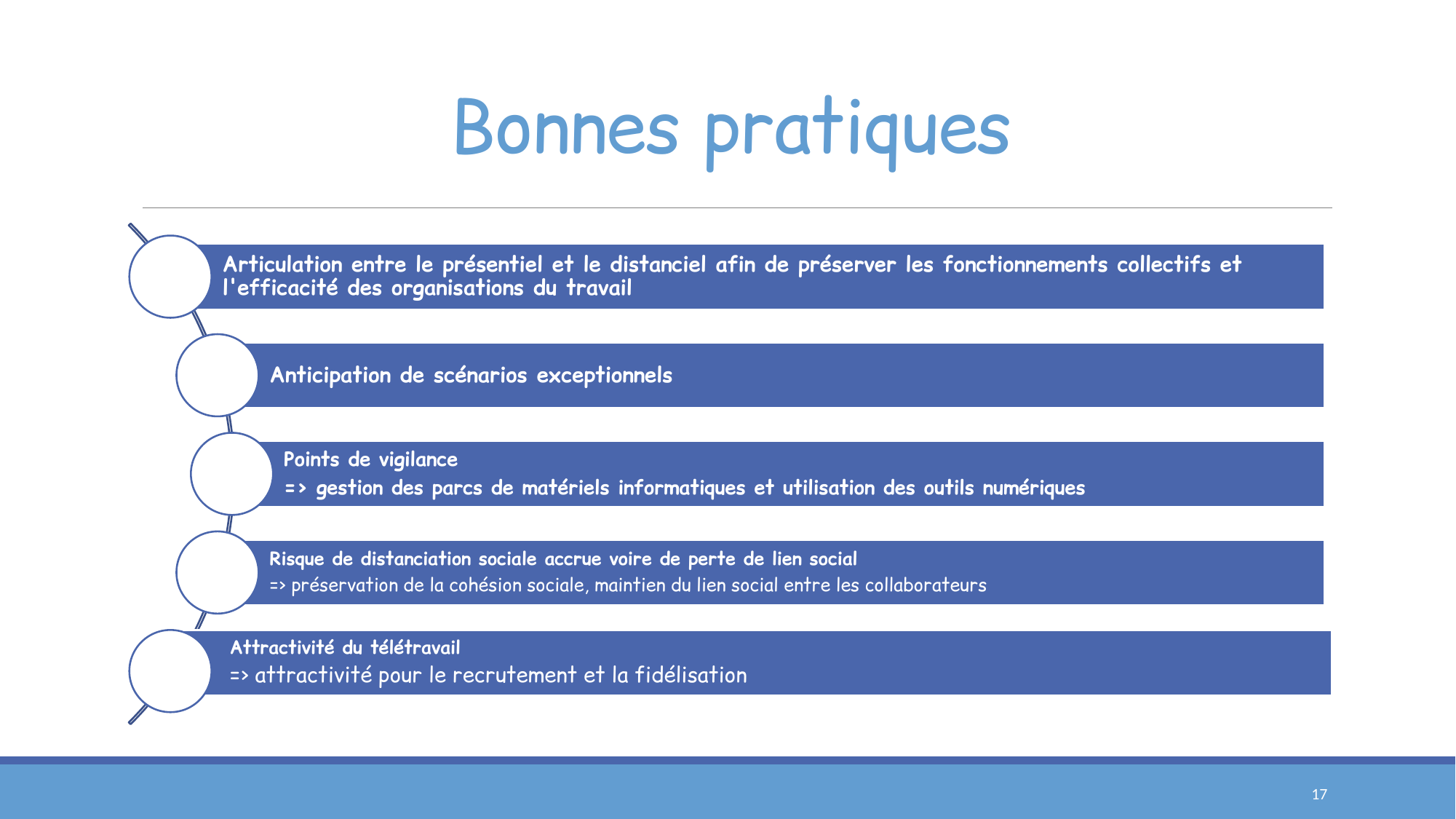

# Bonnes pratiques
Articulation entre le présentiel et le distanciel afin de préserver les fonctionnements collectifs et l'efficacité des organisations du travail
Anticipation de scénarios exceptionnels
Points de vigilance
=> gestion des parcs de matériels informatiques et utilisation des outils numériques
Risque de distanciation sociale accrue voire de perte de lien social
=> préservation de la cohésion sociale, maintien du lien social entre les collaborateurs
Attractivité du télétravail
=> attractivité pour le recrutement et la fidélisation
17